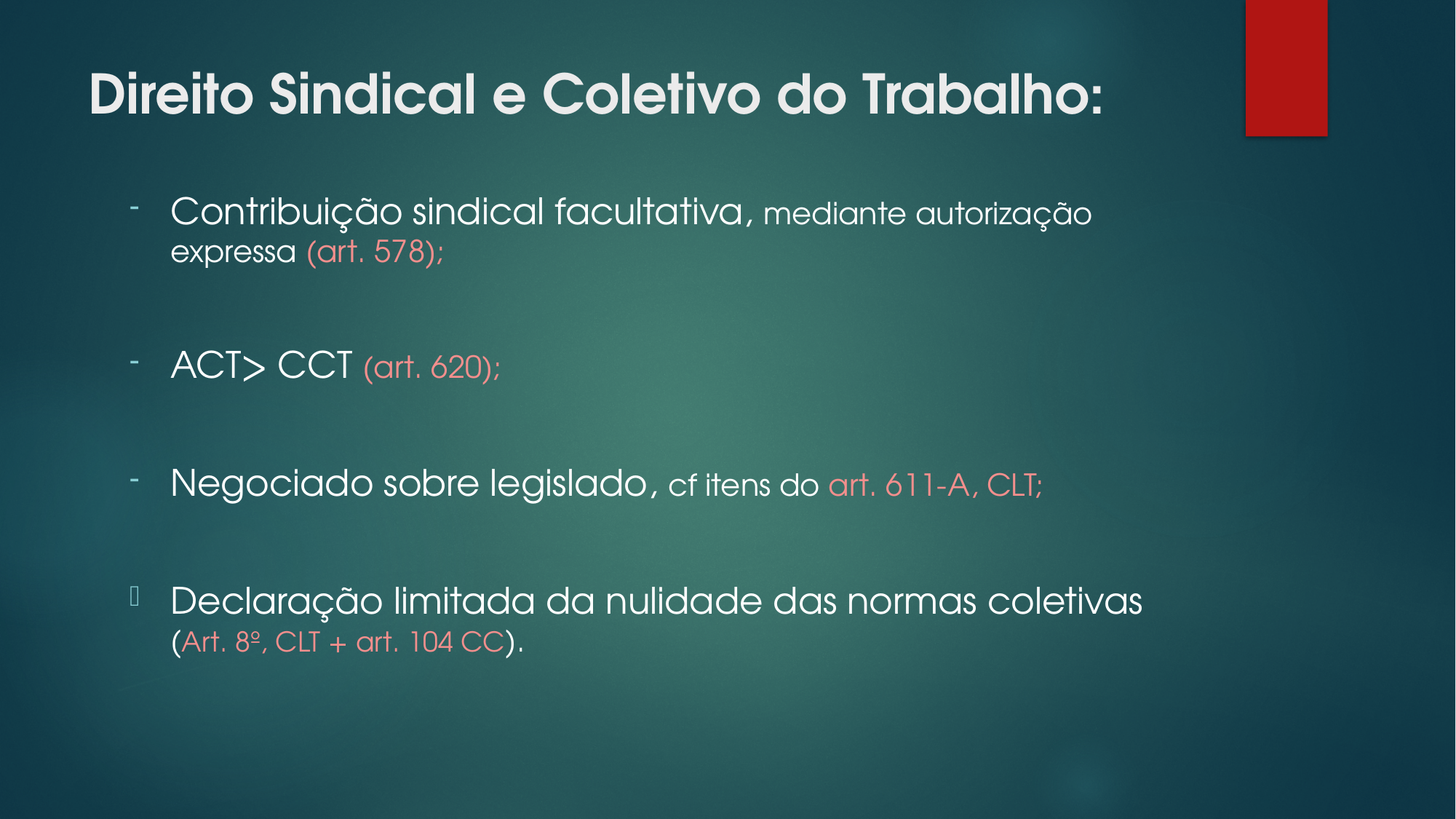

# Direito Sindical e Coletivo do Trabalho:
Contribuição sindical facultativa, mediante autorização expressa (art. 578);

ACT> CCT (art. 620);

Negociado sobre legislado, cf itens do art. 611-A, CLT;

Declaração limitada da nulidade das normas coletivas (Art. 8º, CLT + art. 104 CC).